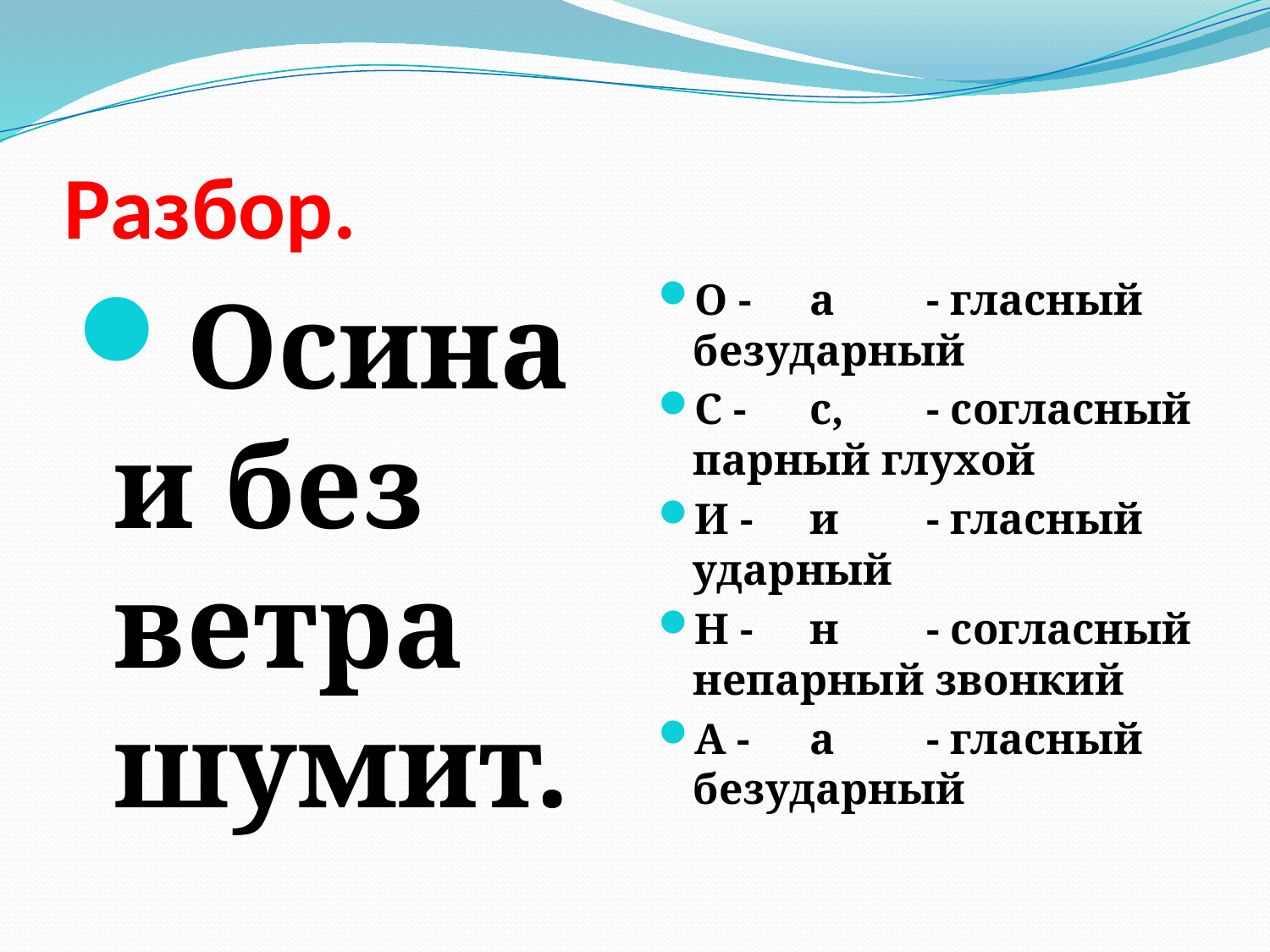

# Разбор.
Осина и без ветра шумит.
О - 	а	- гласный безударный
С -	с,	- согласный парный глухой
И -  	и	- гласный ударный
Н -  	н	- согласный непарный звонкий
А -     	а	- гласный безударный